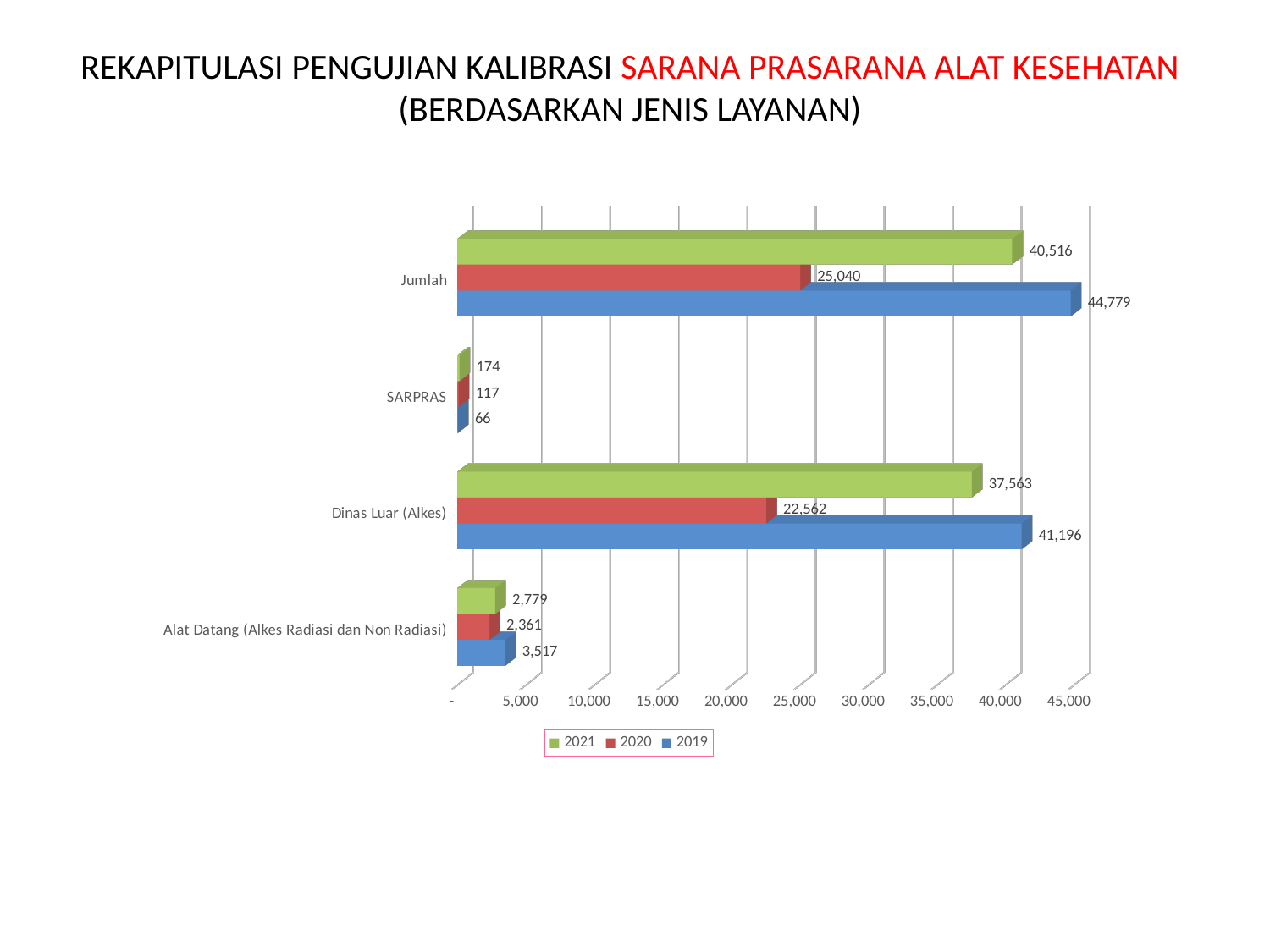

# REKAPITULASI PENGUJIAN KALIBRASI SARANA PRASARANA ALAT KESEHATAN (BERDASARKAN JENIS LAYANAN)

[unsupported chart]